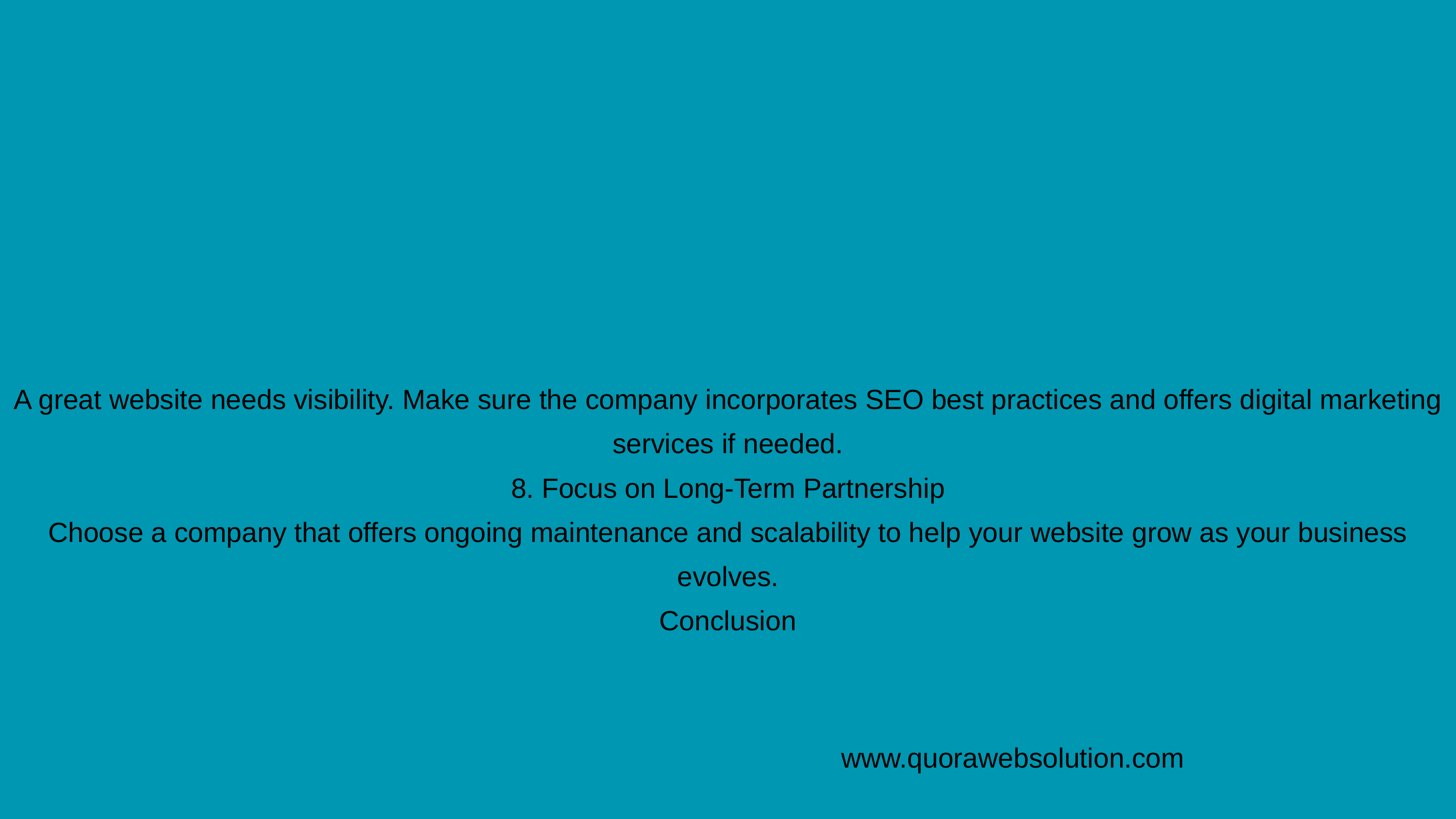

A great website needs visibility. Make sure the company incorporates SEO best practices and offers digital marketing services if needed.
8. Focus on Long-Term Partnership
Choose a company that offers ongoing maintenance and scalability to help your website grow as your business evolves.
Conclusion
www.quorawebsolution.com